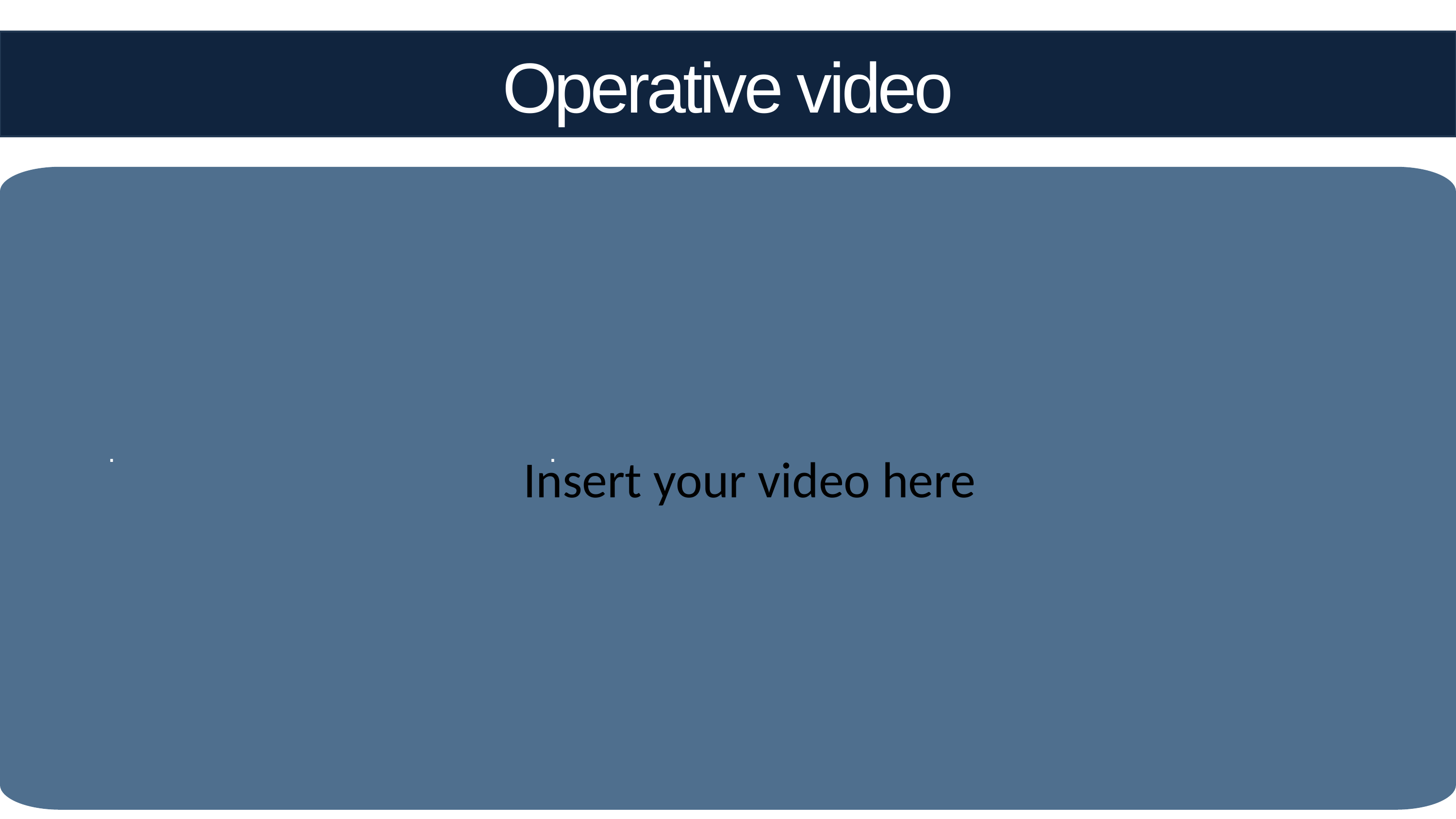

Operative video

.
.
Insert your video here